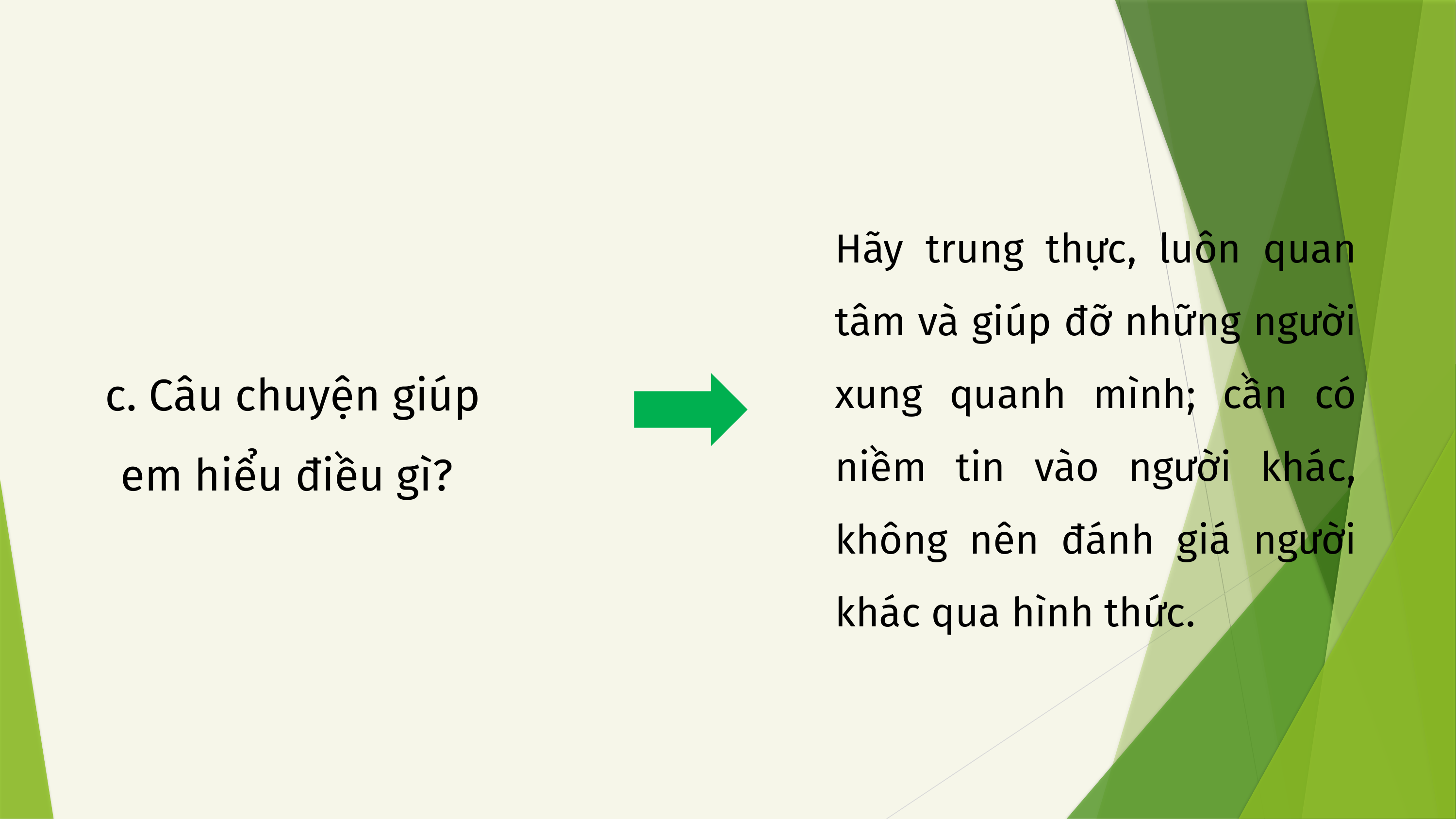

Hãy trung thực, luôn quan tâm và giúp đỡ những người xung quanh mình; cần có niềm tin vào người khác, không nên đánh giá người khác qua hình thức.
c. Câu chuyện giúp em hiểu điều gì?